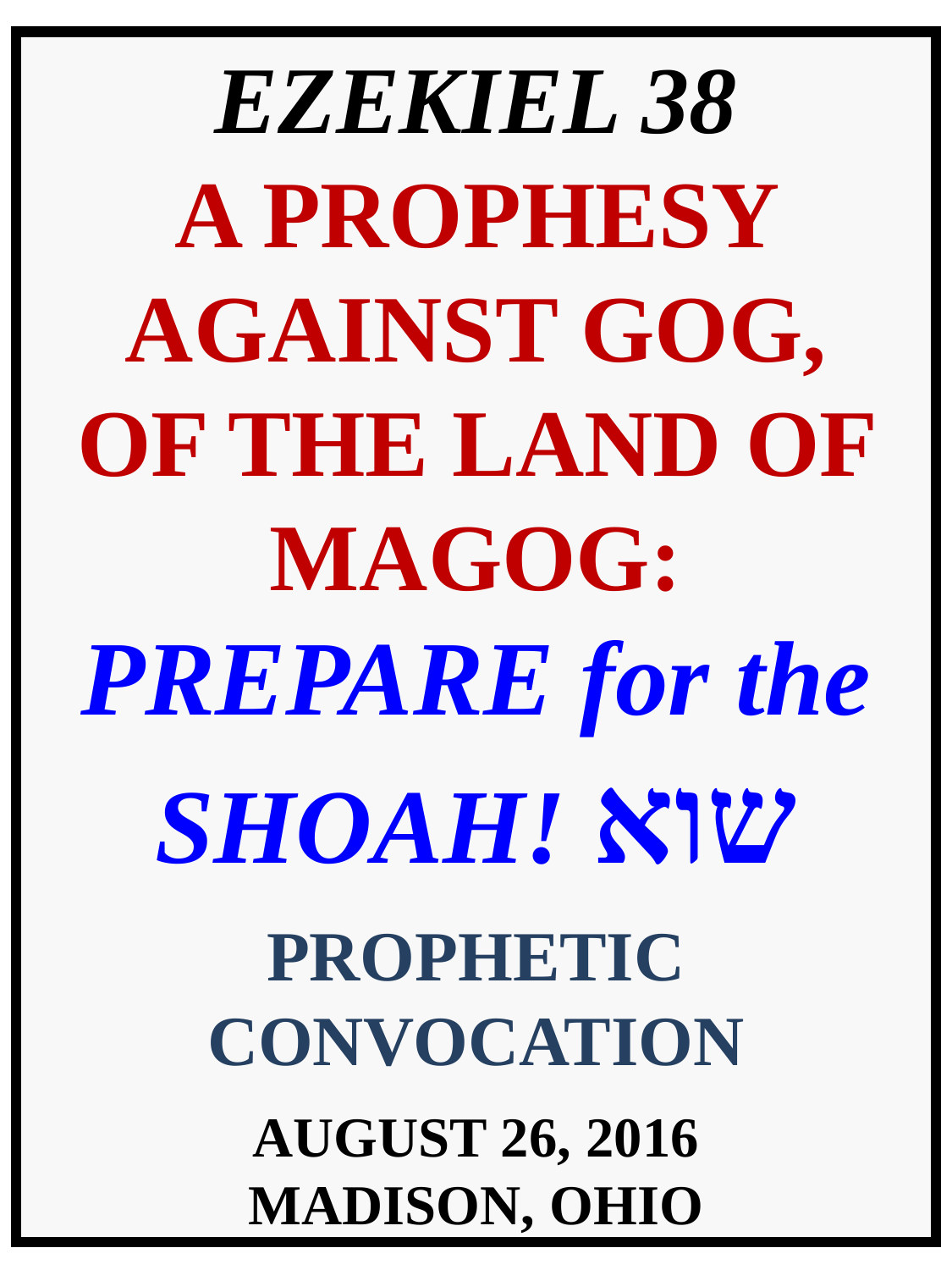

EZEKIEL 38
A PROPHESY AGAINST GOG,
OF THE LAND OF MAGOG:
PREPARE for the SHOAH! שוא

PROPHETIC CONVOCATION

AUGUST 26, 2016
MADISON, OHIO